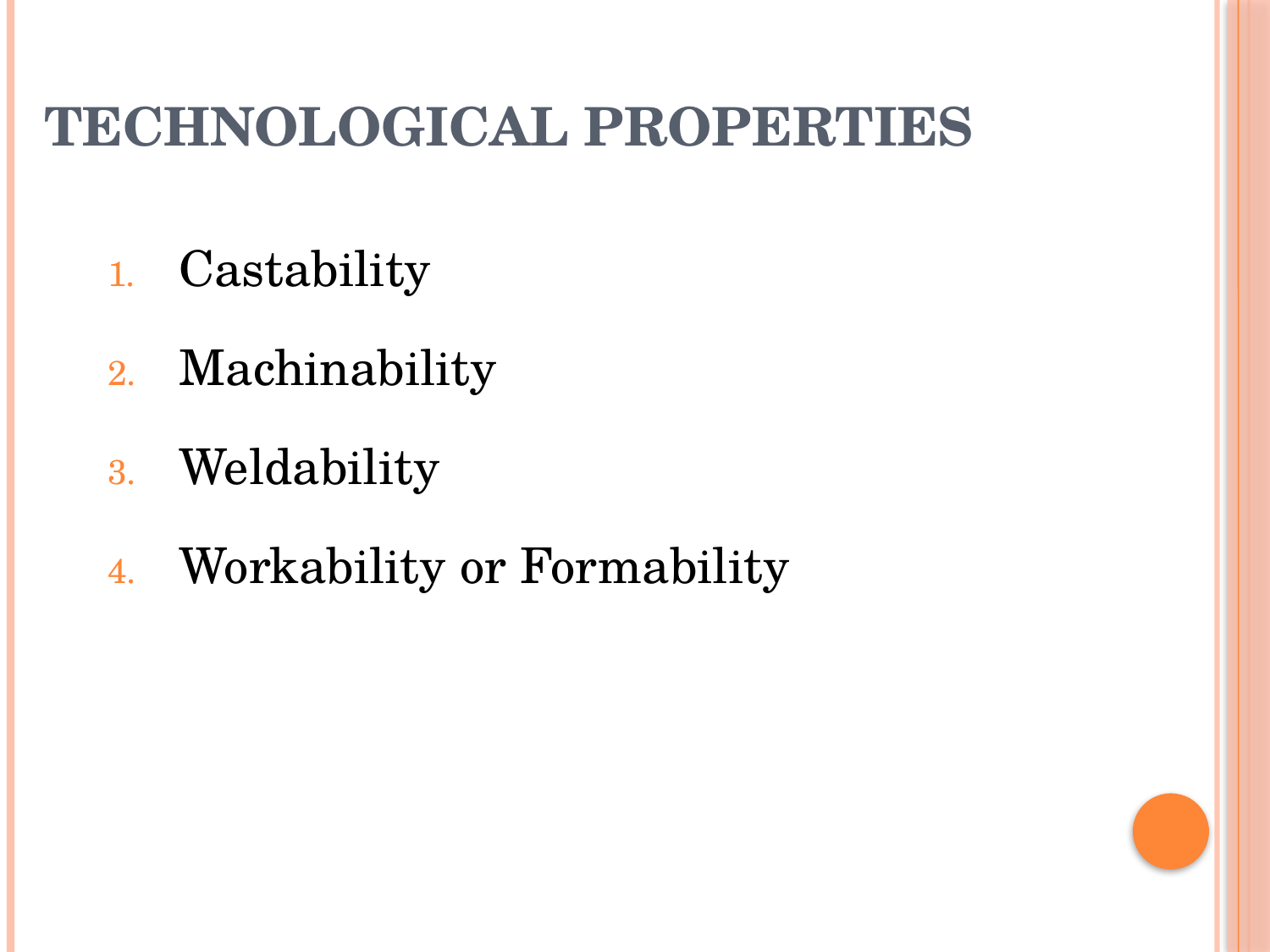

# Technological Properties
Castability
Machinability
Weldability
Workability or Formability